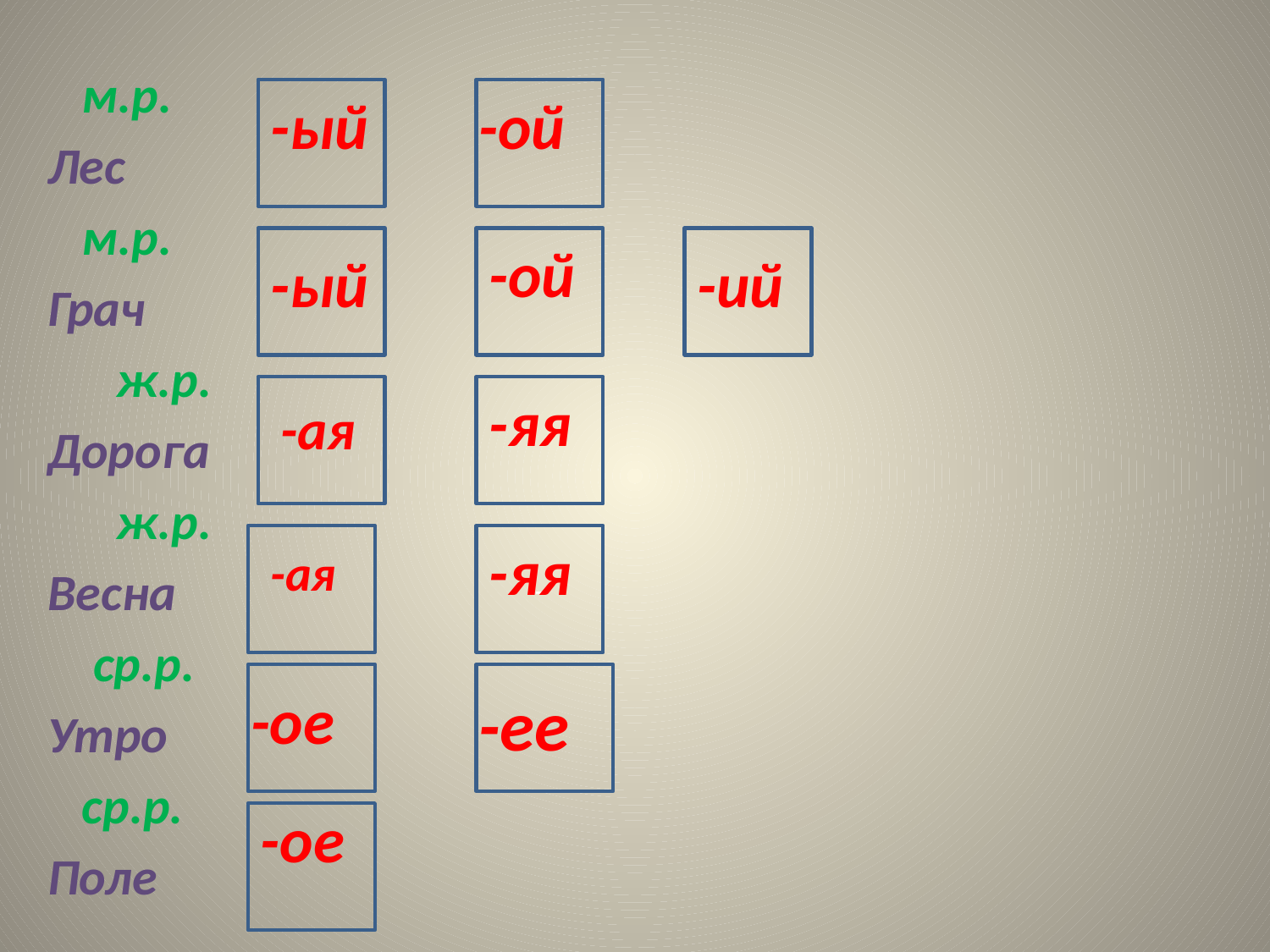

м.р.
Лес
   м.р.
Грач
      ж.р.
Дорога
      ж.р.
Весна
    ср.р.
Утро
   ср.р.
Поле

-ый
-ой

-ой

-ый
-ий

-яя
-ая

-
-яя
-ая

-ое
-ее
-ое